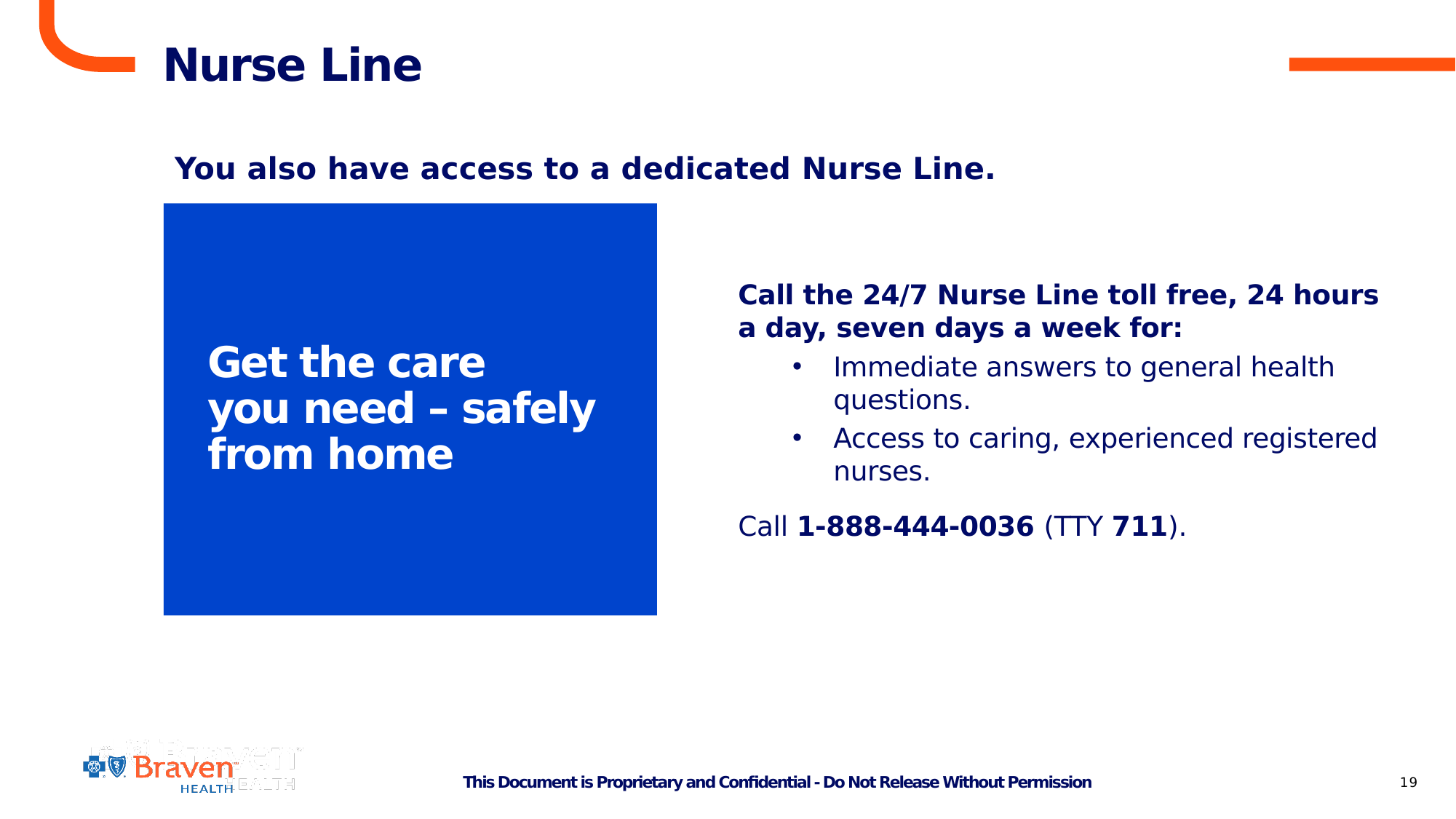

# Nurse Line
You also have access to a dedicated Nurse Line.
Get the care
you need – safely from home
Call the 24/7 Nurse Line toll free, 24 hours a day, seven days a week for:
Immediate answers to general health questions.
Access to caring, experienced registered nurses.
Call 1-888-444-0036 (TTY 711).
19